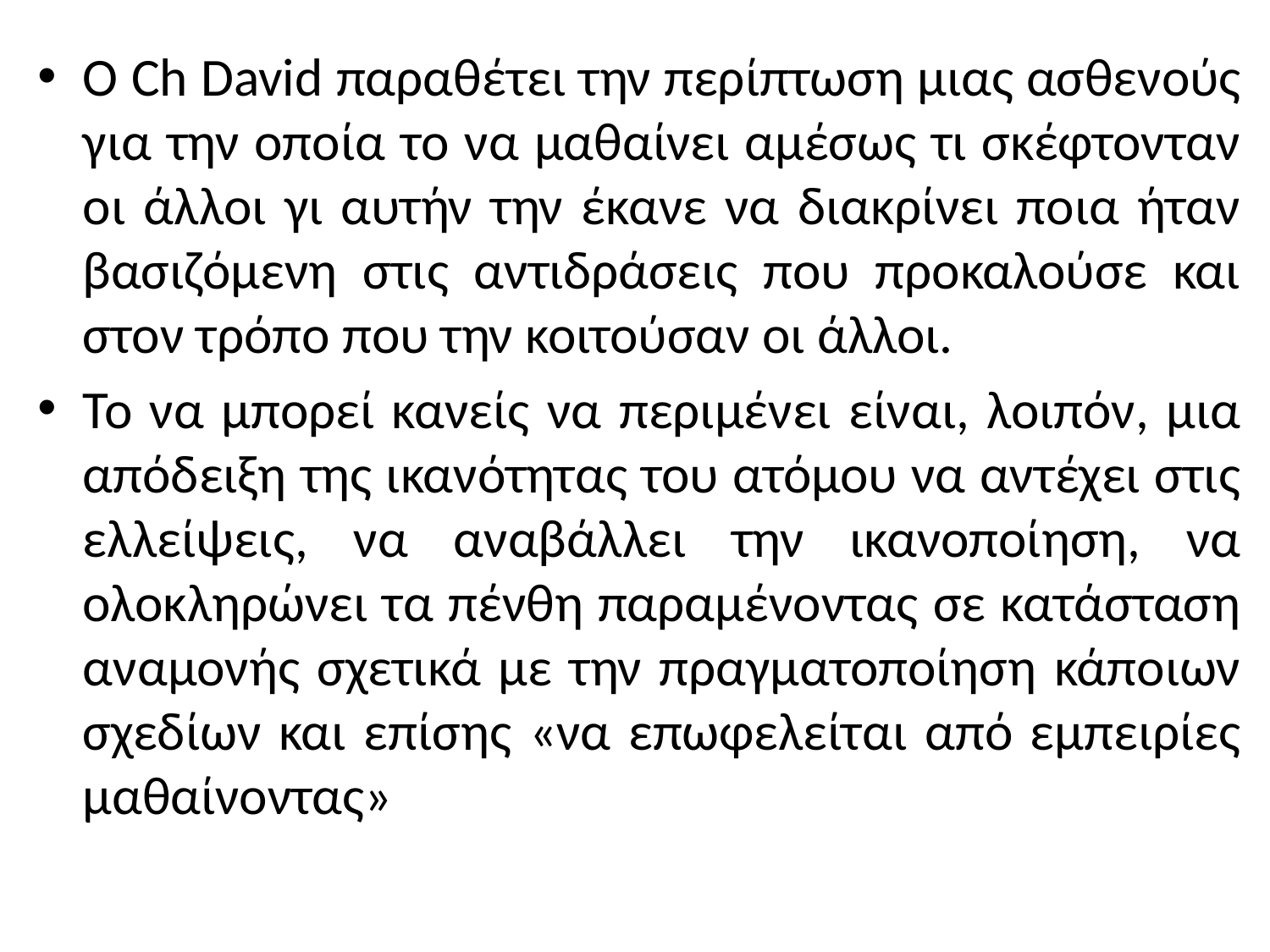

Ο Ch David παραθέτει την περίπτωση μιας ασθενούς για την οποία το να μαθαίνει αμέσως τι σκέφτονταν οι άλλοι γι αυτήν την έκανε να διακρίνει ποια ήταν βασιζόμενη στις αντιδράσεις που προκαλούσε και στον τρόπο που την κοιτούσαν οι άλλοι.
Το να μπορεί κανείς να περιμένει είναι, λοιπόν, μια απόδειξη της ικανότητας του ατόμου να αντέχει στις ελλείψεις, να αναβάλλει την ικανοποίηση, να ολοκληρώνει τα πένθη παραμένοντας σε κατάσταση αναμονής σχετικά με την πραγματοποίηση κάποιων σχεδίων και επίσης «να επωφελείται από εμπειρίες μαθαίνοντας»